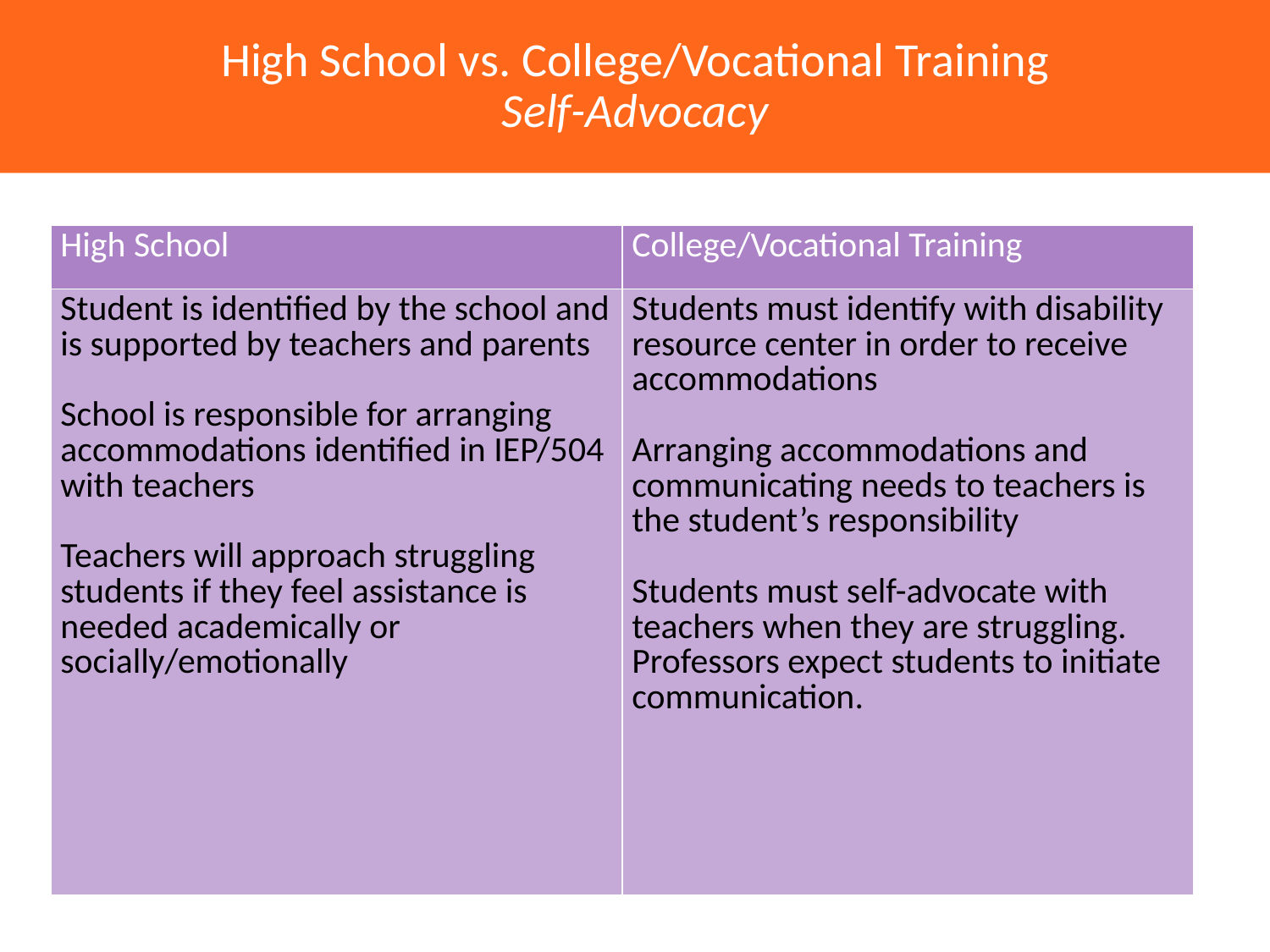

# High School vs. College/Vocational Training Self-Advocacy
| High School | College/Vocational Training |
| --- | --- |
| Student is identified by the school and is supported by teachers and parents School is responsible for arranging accommodations identified in IEP/504 with teachers Teachers will approach struggling students if they feel assistance is needed academically or socially/emotionally | Students must identify with disability resource center in order to receive accommodations Arranging accommodations and communicating needs to teachers is the student’s responsibility Students must self-advocate with teachers when they are struggling. Professors expect students to initiate communication. |